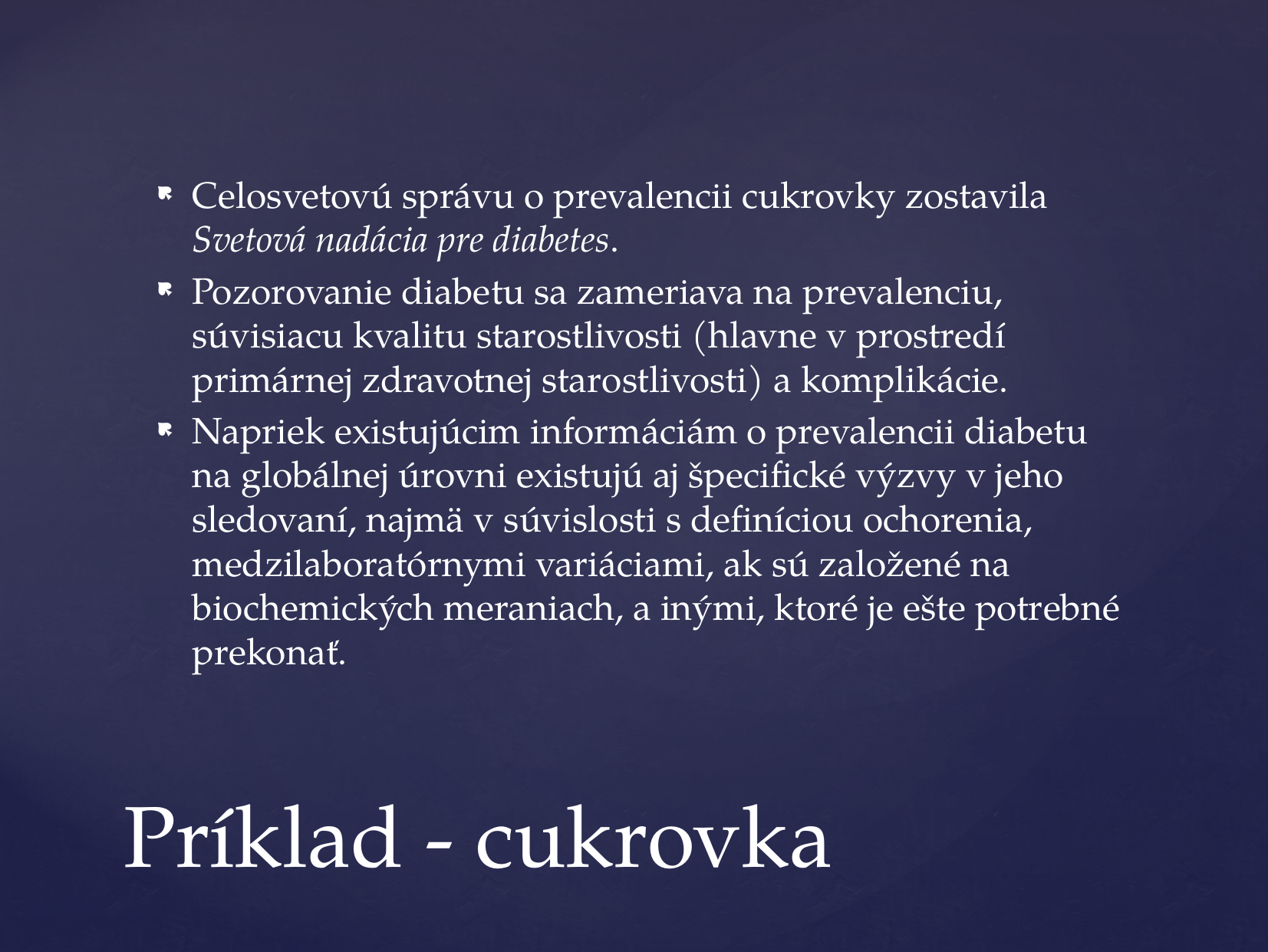

Celosvetovú správu o prevalencii cukrovky zostavila Svetová nadácia pre diabetes.
Pozorovanie diabetu sa zameriava na prevalenciu, súvisiacu kvalitu starostlivosti (hlavne v prostredí primárnej zdravotnej starostlivosti) a komplikácie.
Napriek existujúcim informáciám o prevalencii diabetu na globálnej úrovni existujú aj špecifické výzvy v jeho sledovaní, najmä v súvislosti s definíciou ochorenia, medzilaboratórnymi variáciami, ak sú založené na biochemických meraniach, a inými, ktoré je ešte potrebné prekonať.
# Príklad - cukrovka